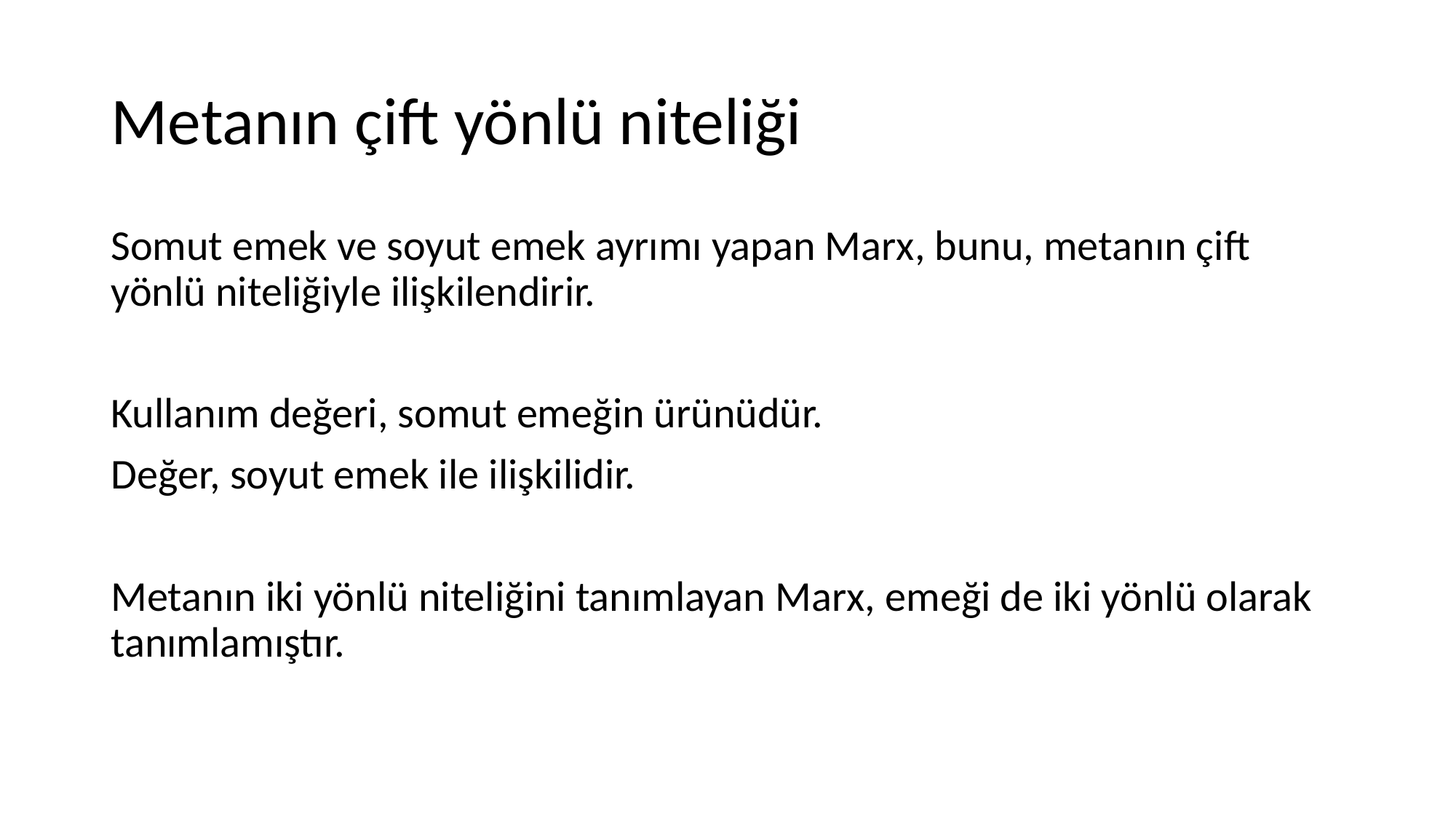

# Metanın çift yönlü niteliği
Somut emek ve soyut emek ayrımı yapan Marx, bunu, metanın çift yönlü niteliğiyle ilişkilendirir.

Kullanım değeri, somut emeğin ürünüdür.
Değer, soyut emek ile ilişkilidir.

Metanın iki yönlü niteliğini tanımlayan Marx, emeği de iki yönlü olarak tanımlamıştır.